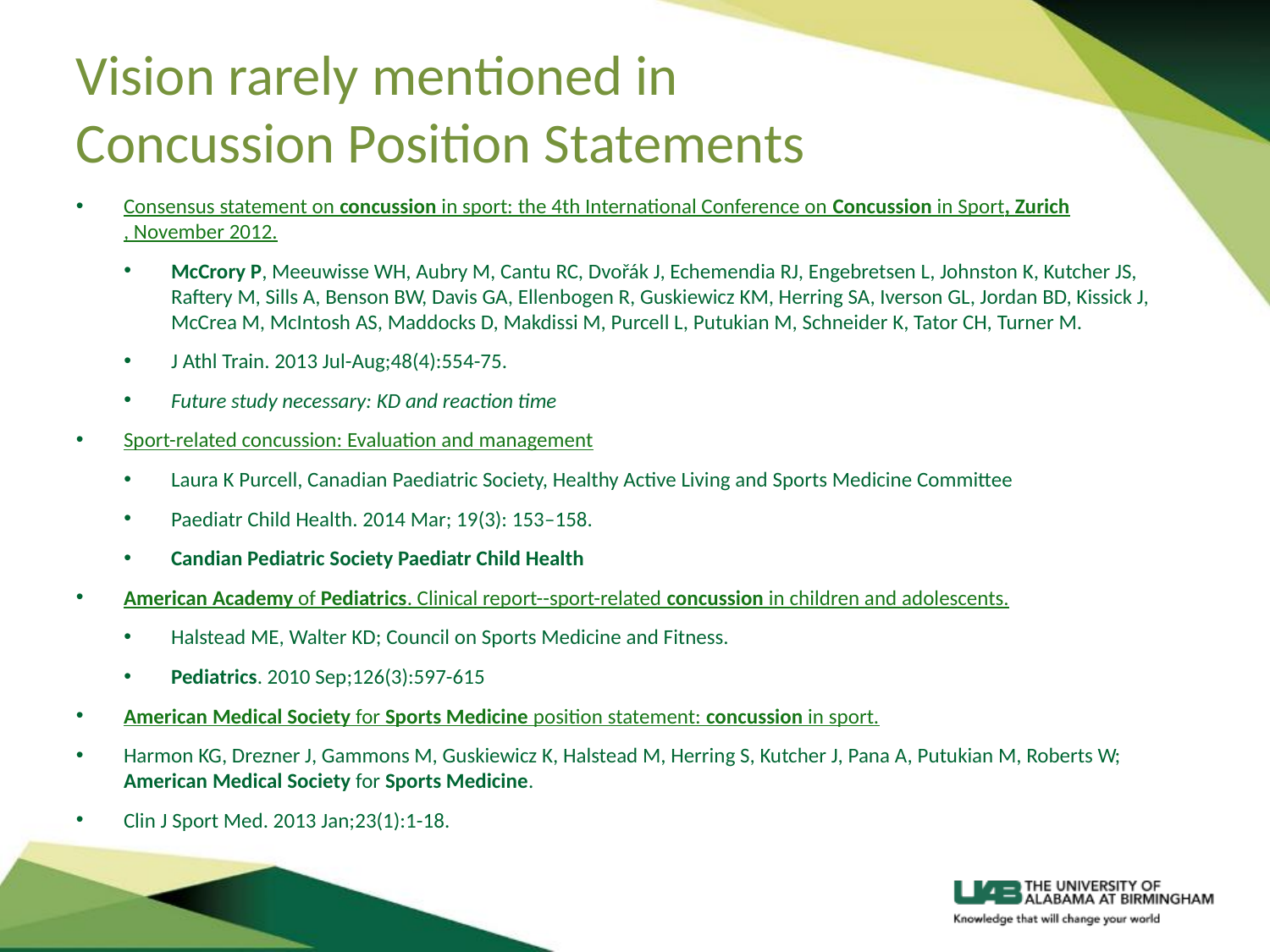

# Vision rarely mentioned in Concussion Position Statements
Consensus statement on concussion in sport: the 4th International Conference on Concussion in Sport, Zurich, November 2012.
McCrory P, Meeuwisse WH, Aubry M, Cantu RC, Dvořák J, Echemendia RJ, Engebretsen L, Johnston K, Kutcher JS, Raftery M, Sills A, Benson BW, Davis GA, Ellenbogen R, Guskiewicz KM, Herring SA, Iverson GL, Jordan BD, Kissick J, McCrea M, McIntosh AS, Maddocks D, Makdissi M, Purcell L, Putukian M, Schneider K, Tator CH, Turner M.
J Athl Train. 2013 Jul-Aug;48(4):554-75.
Future study necessary: KD and reaction time
Sport-related concussion: Evaluation and management
Laura K Purcell, Canadian Paediatric Society, Healthy Active Living and Sports Medicine Committee
Paediatr Child Health. 2014 Mar; 19(3): 153–158.
Candian Pediatric Society Paediatr Child Health
American Academy of Pediatrics. Clinical report--sport-related concussion in children and adolescents.
Halstead ME, Walter KD; Council on Sports Medicine and Fitness.
Pediatrics. 2010 Sep;126(3):597-615
American Medical Society for Sports Medicine position statement: concussion in sport.
Harmon KG, Drezner J, Gammons M, Guskiewicz K, Halstead M, Herring S, Kutcher J, Pana A, Putukian M, Roberts W; American Medical Society for Sports Medicine.
Clin J Sport Med. 2013 Jan;23(1):1-18.